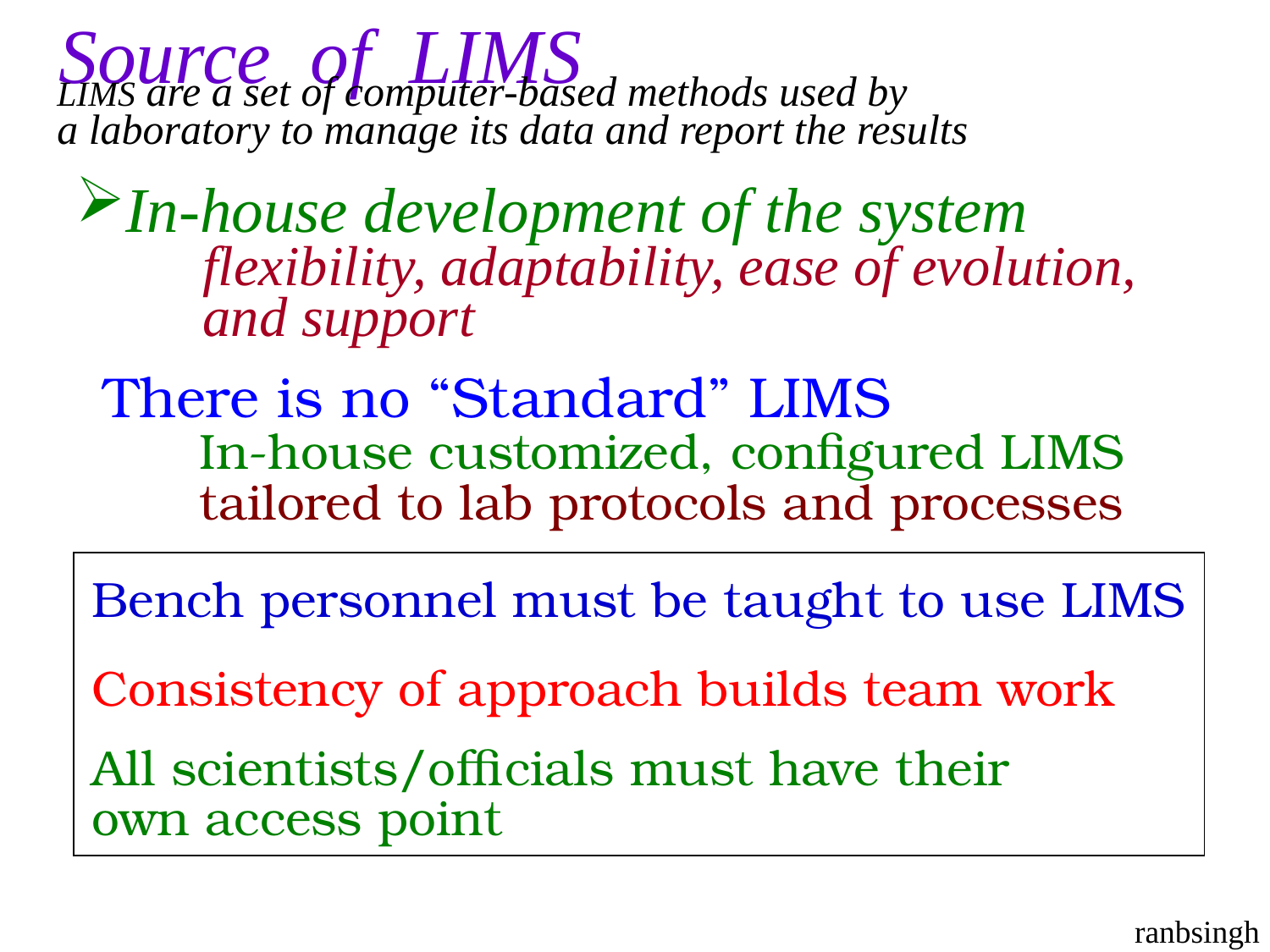

Source  of  LIMS
LIMS are a set of computer-based methods used by
a laboratory to manage its data and report the results
In-house development of the system
	flexibility, adaptability, ease of evolution,
	and support
There is no “Standard” LIMS
      In-house customized, configured LIMS
      tailored to lab protocols and processes

Bench personnel must be taught to use LIMS

Consistency of approach builds team work

All scientists/officials must have their
own access point

ranbsingh